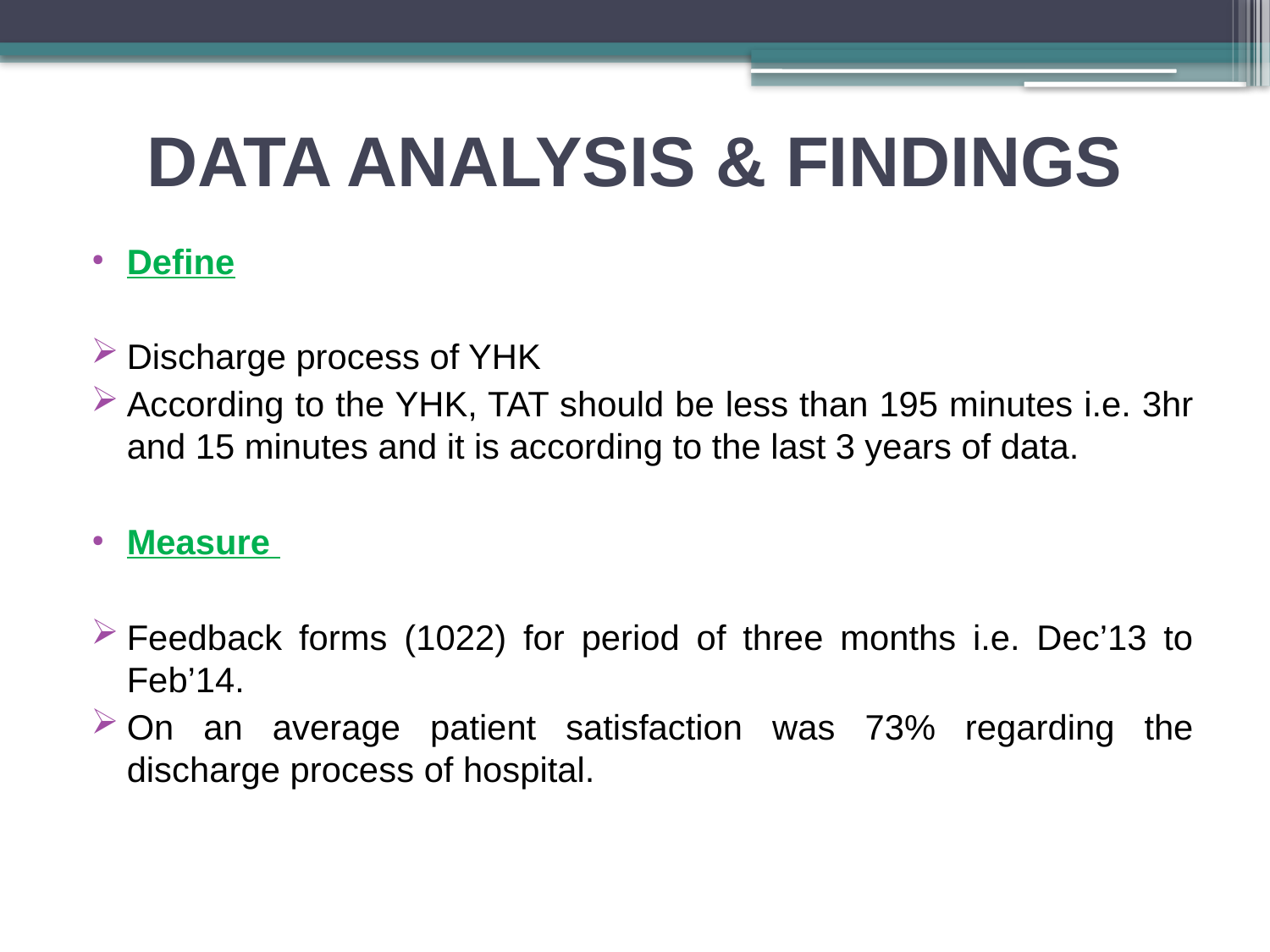

# DATA ANALYSIS & FINDINGS
Define

Discharge process of YHK
According to the YHK, TAT should be less than 195 minutes i.e. 3hr and 15 minutes and it is according to the last 3 years of data.

Measure

Feedback forms (1022) for period of three months i.e. Dec’13 to Feb’14.
On an average patient satisfaction was 73% regarding the discharge process of hospital.